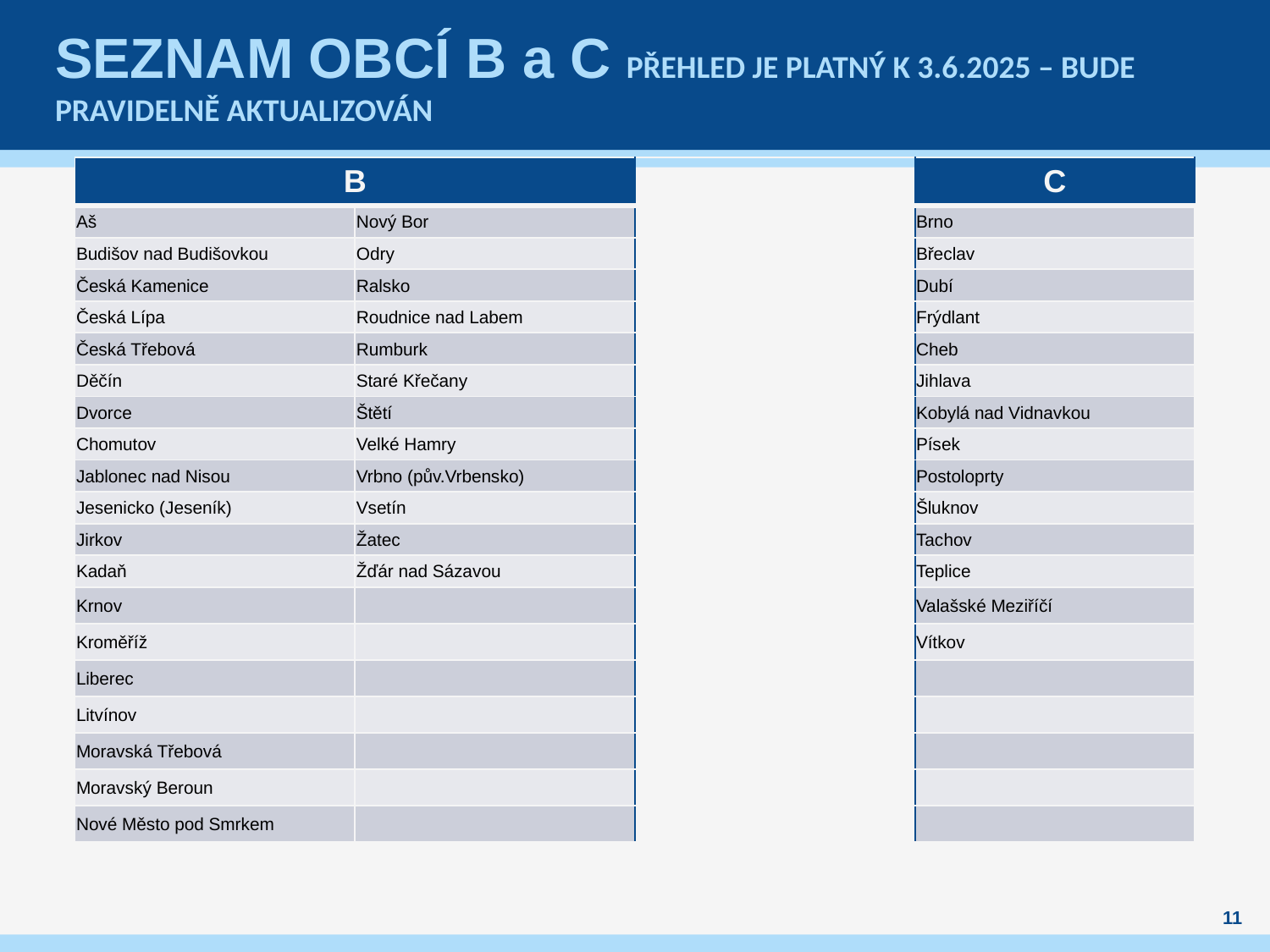

# Seznam obcí b a c Přehled je platný k 3.6.2025 – bude pravidelně aktualizován
| B |  |  | C |
| --- | --- | --- | --- |
| Aš | Nový Bor |  | Brno |
| Budišov nad Budišovkou | Odry |  | Břeclav |
| Česká Kamenice | Ralsko |  | Dubí |
| Česká Lípa | Roudnice nad Labem |  | Frýdlant |
| Česká Třebová | Rumburk |  | Cheb |
| Děčín | Staré Křečany |  | Jihlava |
| Dvorce | Štětí |  | Kobylá nad Vidnavkou |
| Chomutov | Velké Hamry |  | Písek |
| Jablonec nad Nisou | Vrbno (pův.Vrbensko) |  | Postoloprty |
| Jesenicko (Jeseník) | Vsetín |  | Šluknov |
| Jirkov | Žatec |  | Tachov |
| Kadaň | Žďár nad Sázavou |  | Teplice |
| Krnov |  |  | Valašské Meziříčí |
| Kroměříž |  |  | Vítkov |
| Liberec |  |  |  |
| Litvínov |  |  |  |
| Moravská Třebová |  |  |  |
| Moravský Beroun |  |  |  |
| Nové Město pod Smrkem |  |  |  |
11